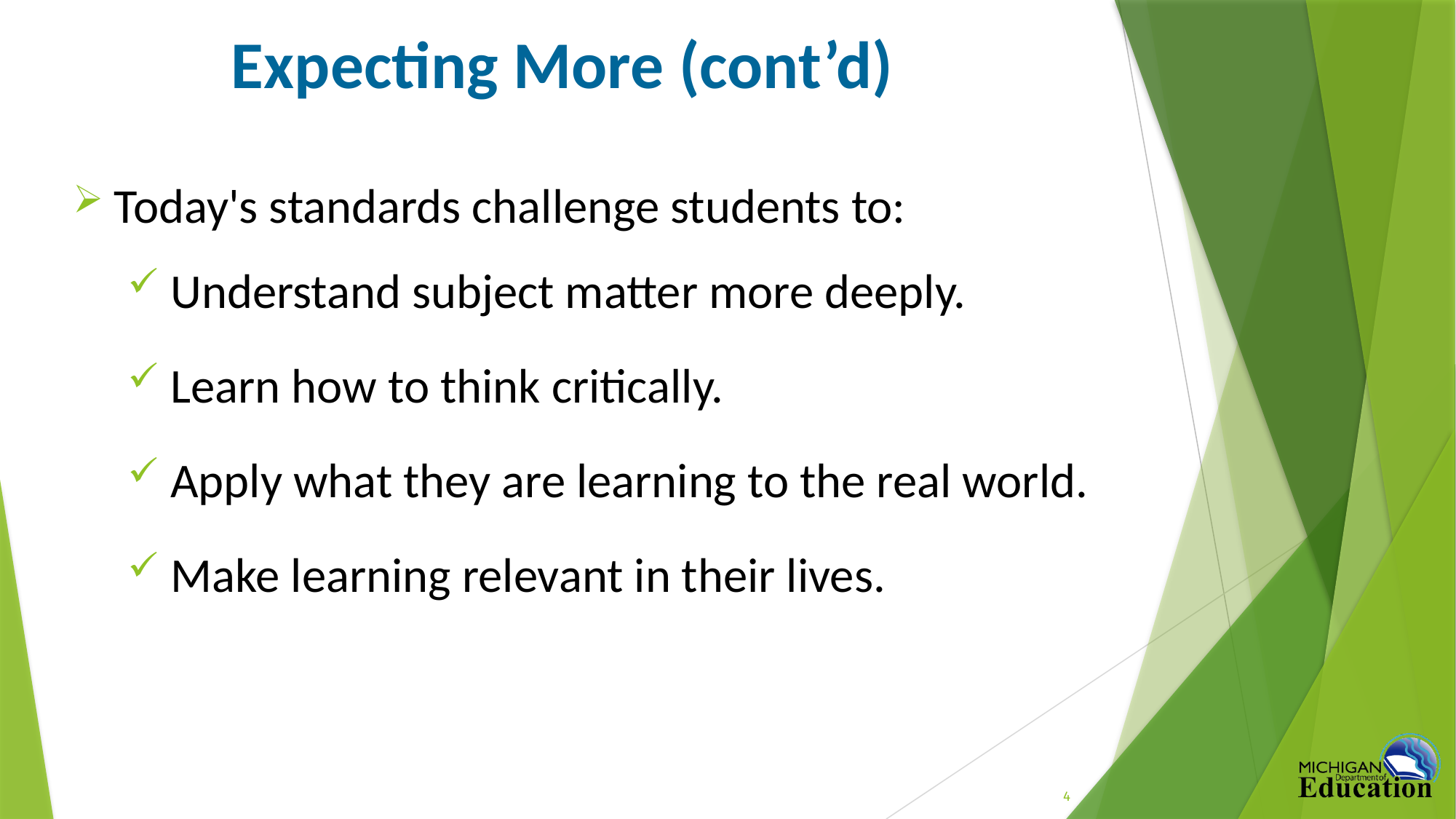

# Expecting More (cont’d)
Today's standards challenge students to:
 Understand subject matter more deeply.
 Learn how to think critically.
 Apply what they are learning to the real world.
 Make learning relevant in their lives.

4